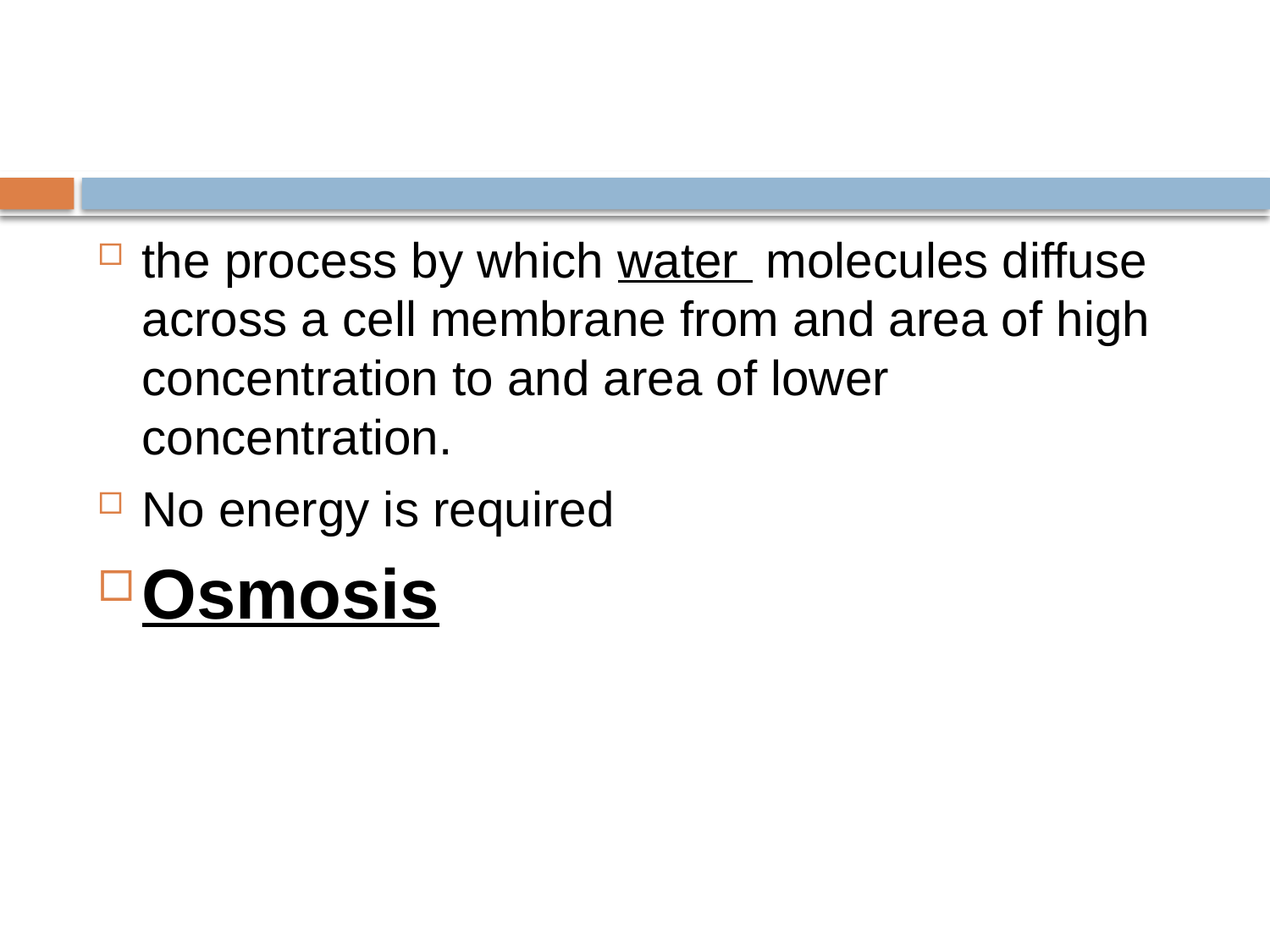

#
the process by which water  molecules diffuse across a cell membrane from and area of high concentration to and area of lower concentration.
No energy is required
Osmosis